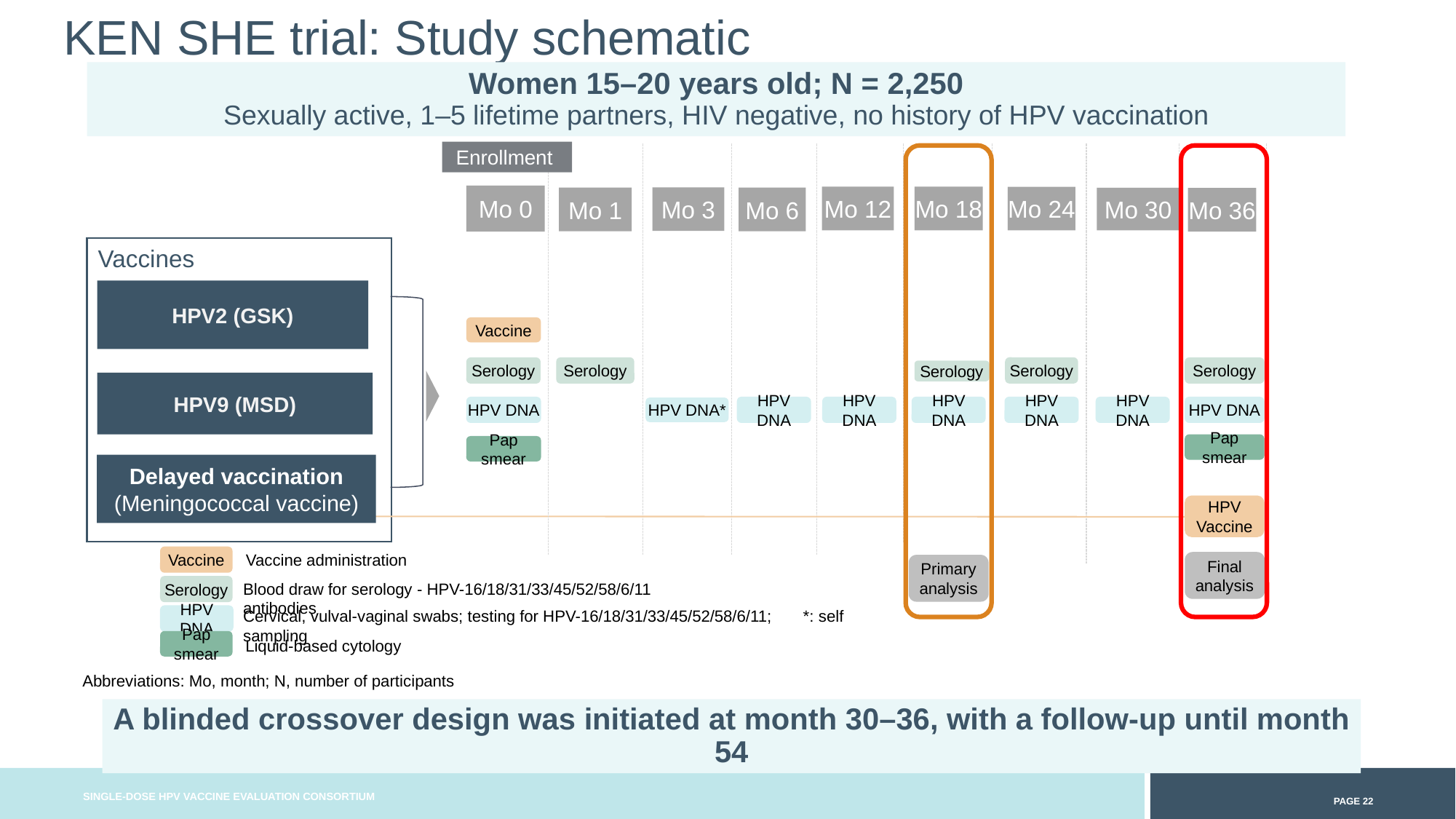

KEN SHE trial: Study schematic
Women 15–20 years old; N = 2,250
Sexually active, 1–5 lifetime partners, HIV negative, no history of HPV vaccination
Enrollment

Mo 0
Mo 12
Mo 18
Mo 24
Mo 3
Mo 1
Mo 6
Mo 30
Mo 36
Vaccines
HPV2 (GSK)

Vaccine
Serology
Serology
Serology
Serology
Serology
HPV9 (MSD)

HPV DNA
HPV DNA
HPV DNA
HPV DNA
HPV DNA
HPV DNA
HPV DNA
HPV DNA*
Pap smear
Pap smear
Delayed vaccination (Meningococcal vaccine)
HPV
Vaccine

Vaccine
Vaccine administration
Final
analysis
Primary analysis
Serology
Blood draw for serology - HPV-16/18/31/33/45/52/58/6/11 antibodies
HPV DNA
Cervical, vulval-vaginal swabs; testing for HPV-16/18/31/33/45/52/58/6/11;       *: self sampling
Pap smear
Liquid-based cytology
Abbreviations: Mo, month; N, number of participants
A blinded crossover design was initiated at month 30–36, with a follow-up until month 54